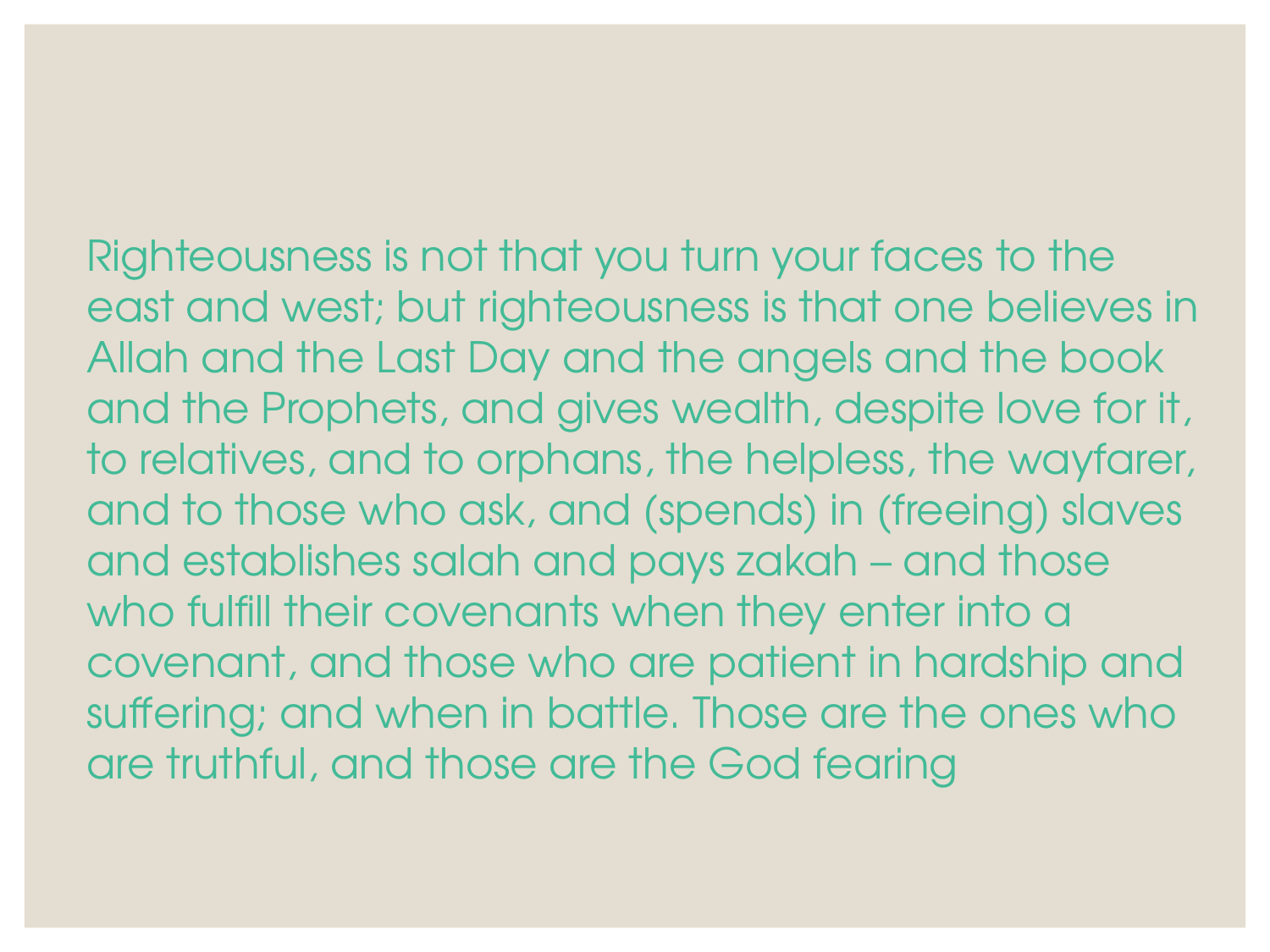

#
Righteousness is not that you turn your faces to the east and west; but righteousness is that one believes in Allah and the Last Day and the angels and the book and the Prophets, and gives wealth, despite love for it, to relatives, and to orphans, the helpless, the wayfarer, and to those who ask, and (spends) in (freeing) slaves and establishes salah and pays zakah – and those who fulfill their covenants when they enter into a covenant, and those who are patient in hardship and suffering; and when in battle. Those are the ones who are truthful, and those are the God fearing